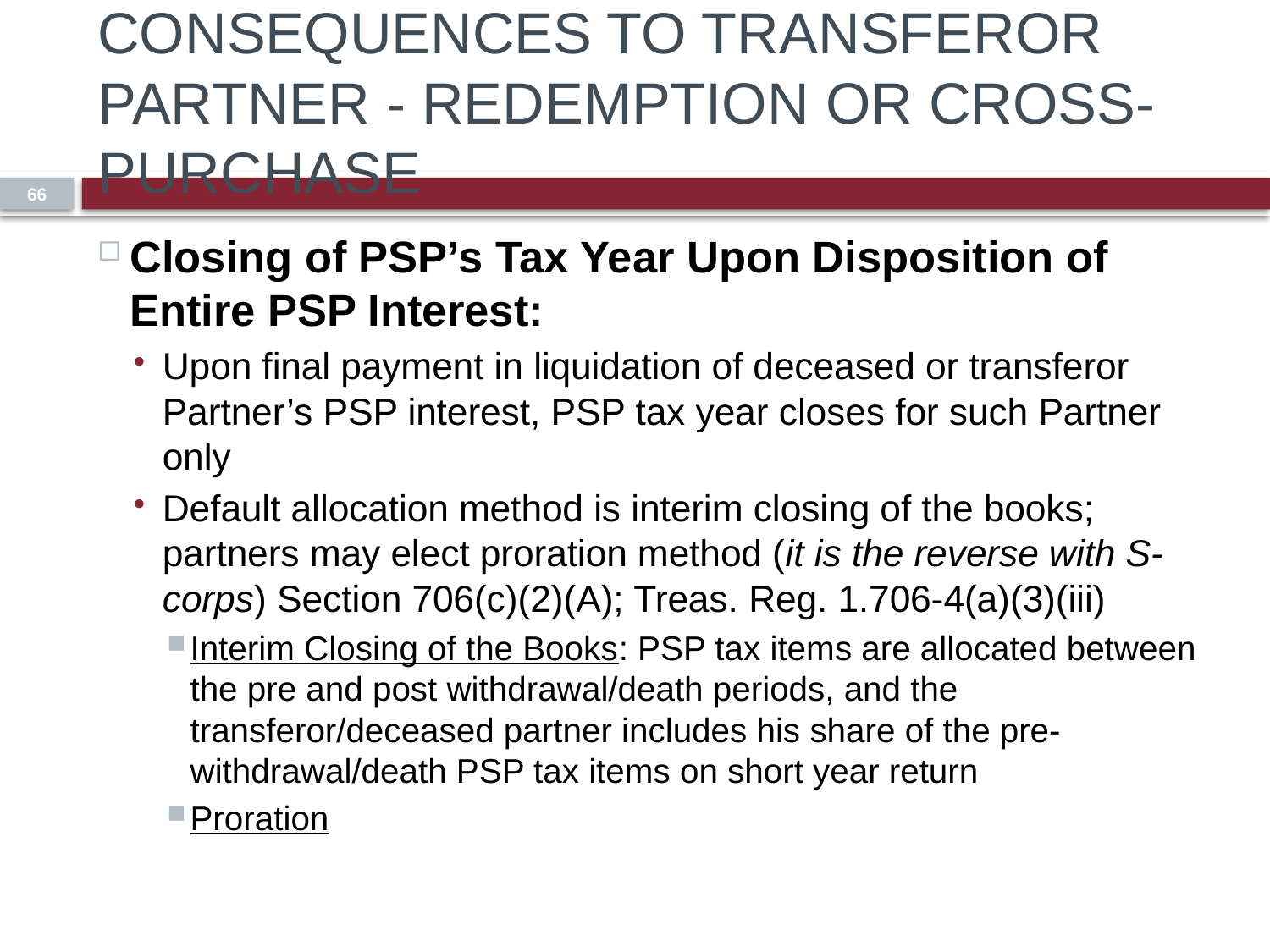

# Consequences to Transferor Partner - Redemption or Cross-Purchase
66
Closing of PSP’s Tax Year Upon Disposition of Entire PSP Interest:
Upon final payment in liquidation of deceased or transferor Partner’s PSP interest, PSP tax year closes for such Partner only
Default allocation method is interim closing of the books; partners may elect proration method (it is the reverse with S-corps) Section 706(c)(2)(A); Treas. Reg. 1.706-4(a)(3)(iii)
Interim Closing of the Books: PSP tax items are allocated between the pre and post withdrawal/death periods, and the transferor/deceased partner includes his share of the pre-withdrawal/death PSP tax items on short year return
Proration